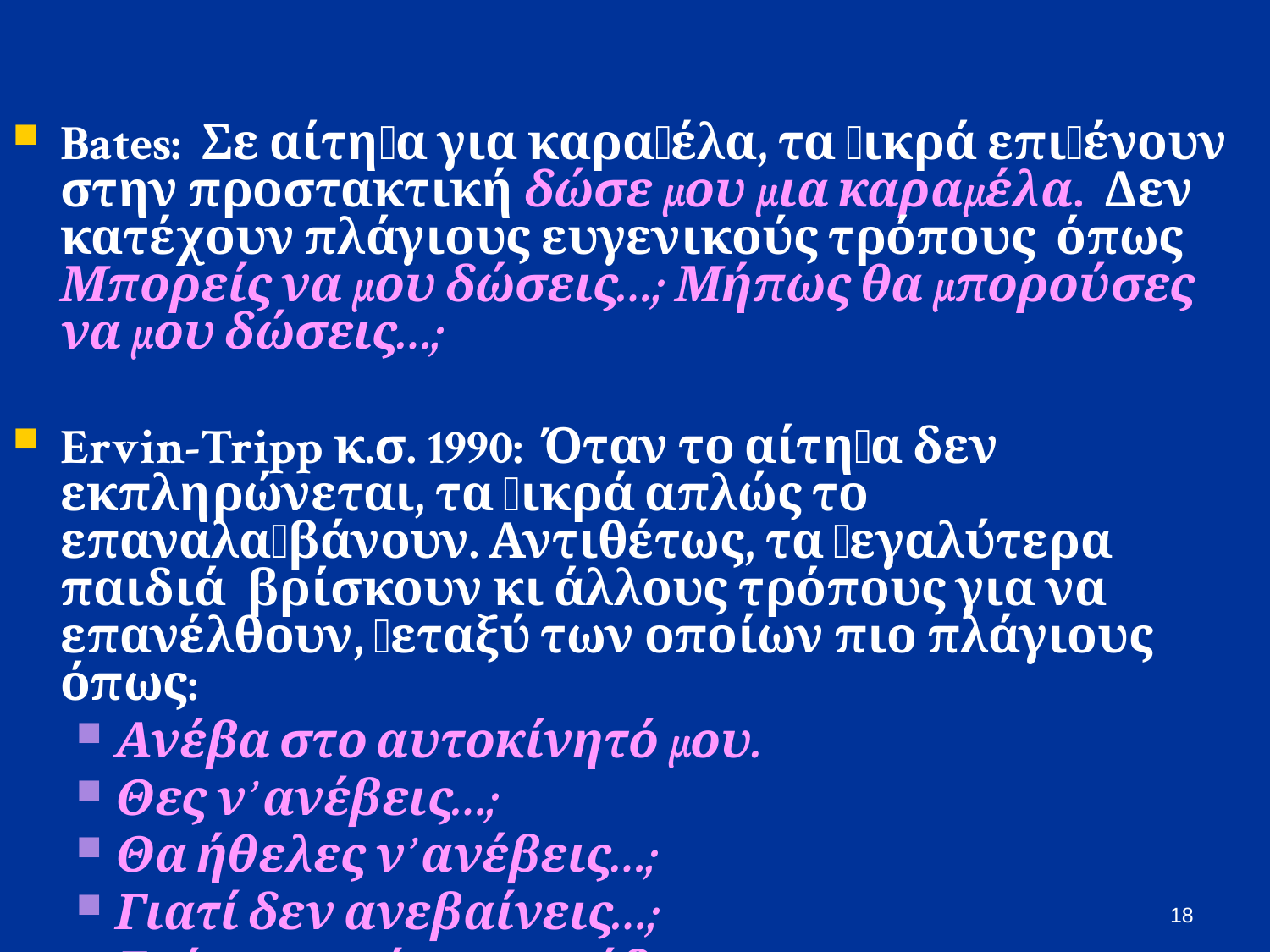

Bates:  Σε αίτημα για καραμέλα, τα μικρά επιμένουν στην προστακτική δώσε μου μια καραμέλα.  Δεν κατέχουν πλάγιους ευγενικούς τρόπους  όπως Μπορείς να μου δώσεις…; Μήπως θα μπορούσες να μου δώσεις…;

Ervin-Tripp κ.σ. 1990:  Όταν το αίτημα δεν εκπληρώνεται, τα μικρά απλώς το επαναλαμβάνουν. Αντιθέτως, τα μεγαλύτερα παιδιά  βρίσκουν κι άλλους τρόπους για να επανέλθουν, μεταξύ των οποίων πιο πλάγιους όπως:
Ανέβα στο αυτοκίνητό μου.
Θες ν’ ανέβεις…;
Θα ήθελες ν’ ανέβεις…;
Γιατί δεν ανεβαίνεις…;
Σκέφτομαι ότι αν ανέβαινες…

18